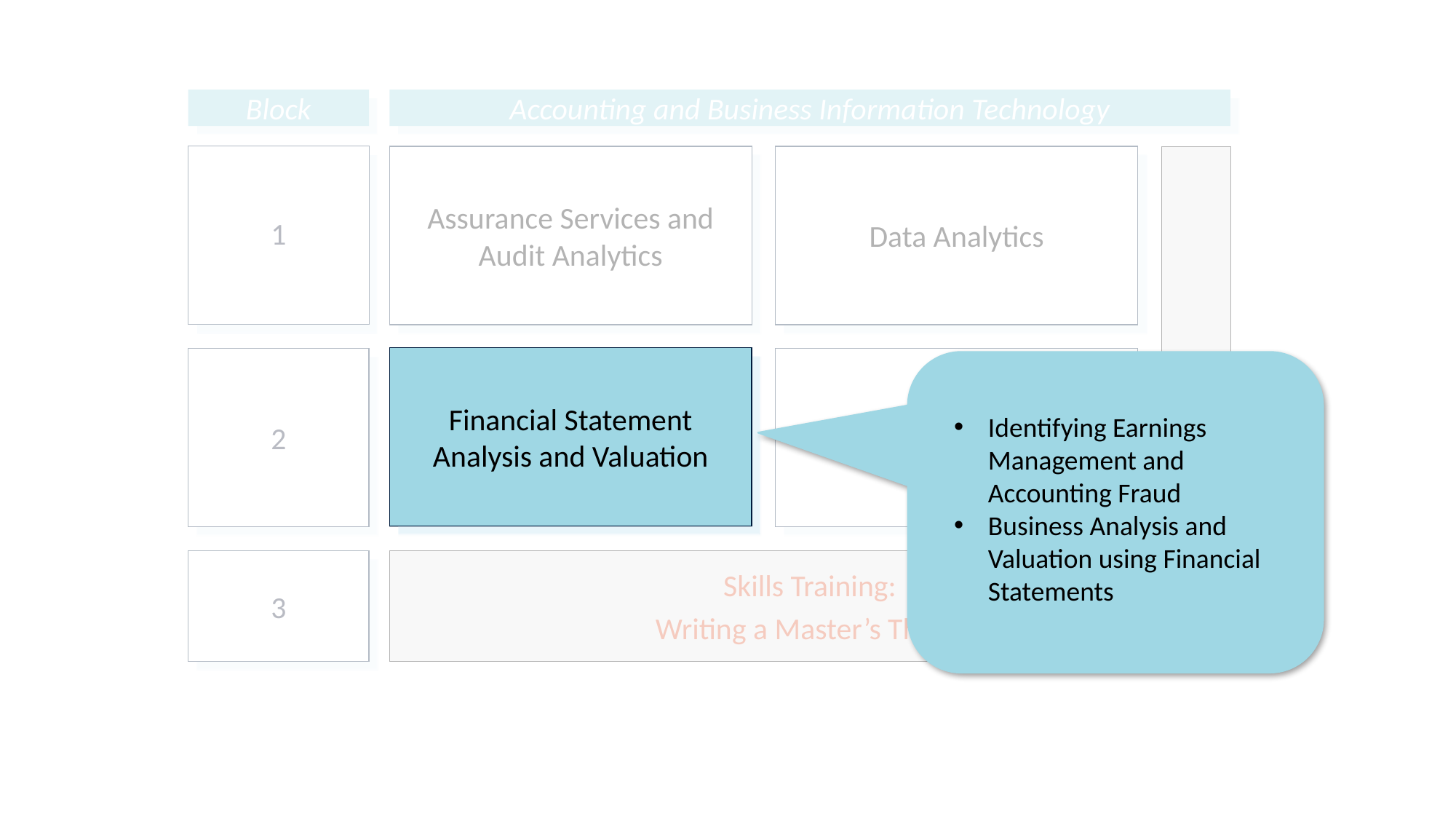

Block
Accounting and Business Information Technology
1
Assurance Services and Audit Analytics
Data Analytics
2
Financial Statement Analysis and Valuation
Elective
3
Financial Statement Analysis and Valuation

Identifying Earnings Management and Accounting Fraud
Business Analysis and Valuation using Financial Statements
Skills Training:
Writing a Master’s Thesis